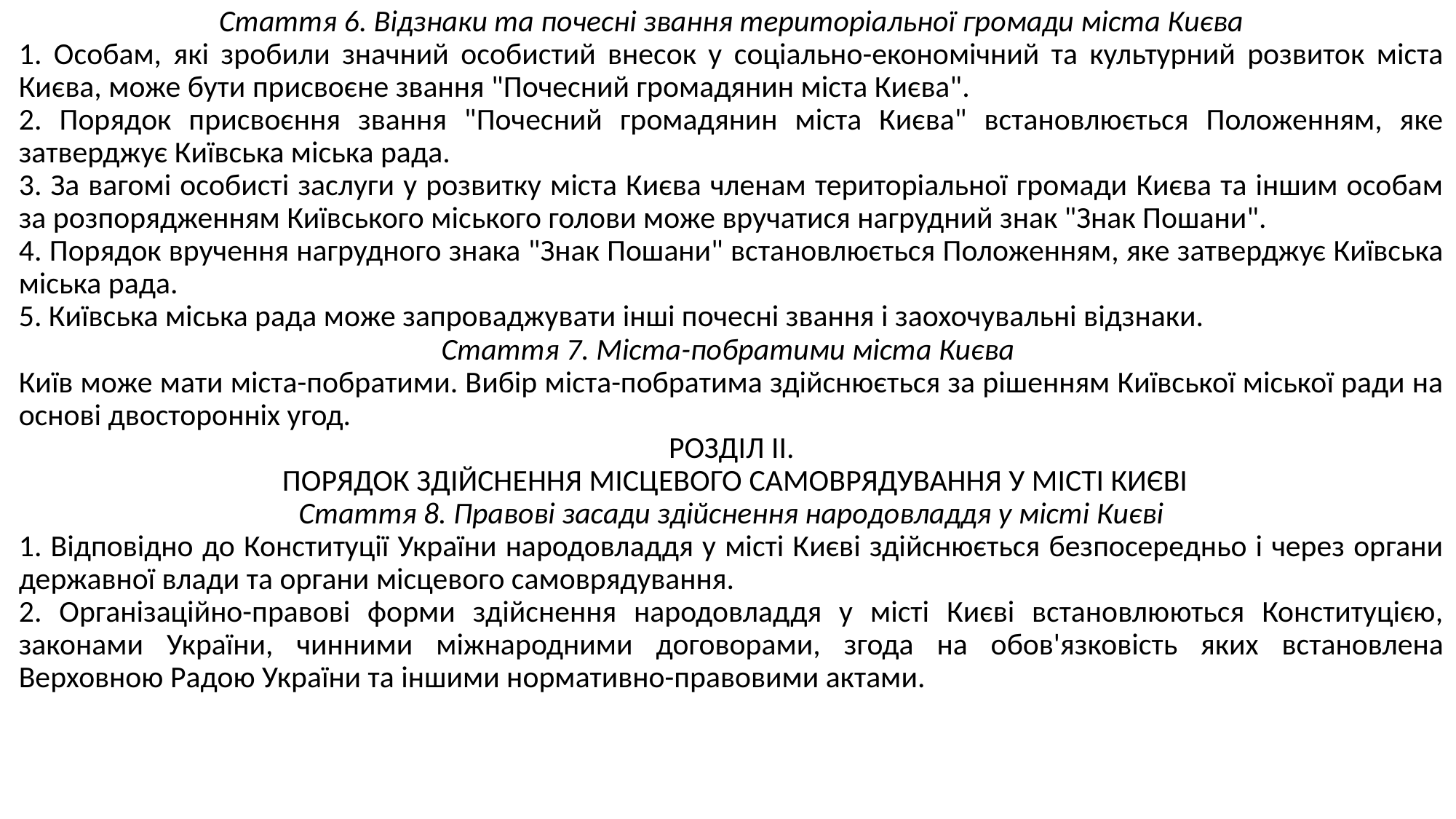

Стаття 6. Відзнаки та почесні звання територіальної громади міста Києва
1. Особам, які зробили значний особистий внесок у соціально-економічний та культурний розвиток міста Києва, може бути присвоєне звання "Почесний громадянин міста Києва".
2. Порядок присвоєння звання "Почесний громадянин міста Києва" встановлюється Положенням, яке затверджує Київська міська рада.
3. За вагомі особисті заслуги у розвитку міста Києва членам територіальної громади Києва та іншим особам за розпорядженням Київського міського голови може вручатися нагрудний знак "Знак Пошани".
4. Порядок вручення нагрудного знака "Знак Пошани" встановлюється Положенням, яке затверджує Київська міська рада.
5. Київська міська рада може запроваджувати інші почесні звання і заохочувальні відзнаки.
Стаття 7. Міста-побратими міста Києва
Київ може мати міста-побратими. Вибір міста-побратима здійснюється за рішенням Київської міської ради на основі двосторонніх угод.
РОЗДІЛ II.
 ПОРЯДОК ЗДІЙСНЕННЯ МІСЦЕВОГО САМОВРЯДУВАННЯ У МІСТІ КИЄВІ
Стаття 8. Правові засади здійснення народовладдя у місті Києві
1. Відповідно до Конституції України народовладдя у місті Києві здійснюється безпосередньо і через органи державної влади та органи місцевого самоврядування.
2. Організаційно-правові форми здійснення народовладдя у місті Києві встановлюються Конституцією, законами України, чинними міжнародними договорами, згода на обов'язковість яких встановлена Верховною Радою України та іншими нормативно-правовими актами.